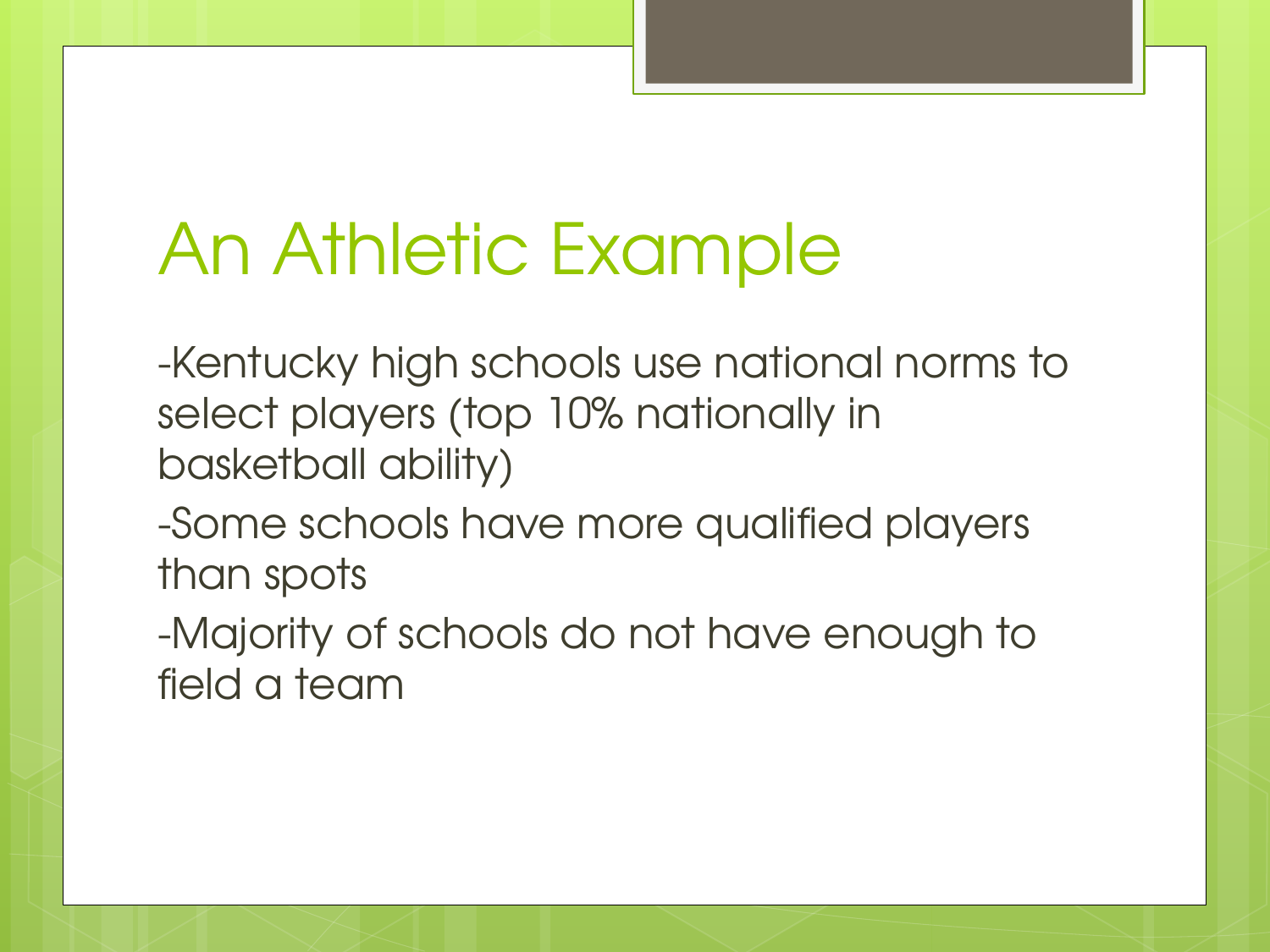

# An Athletic Example
-Kentucky high schools use national norms to select players (top 10% nationally in basketball ability)
-Some schools have more qualified players than spots
-Majority of schools do not have enough to field a team